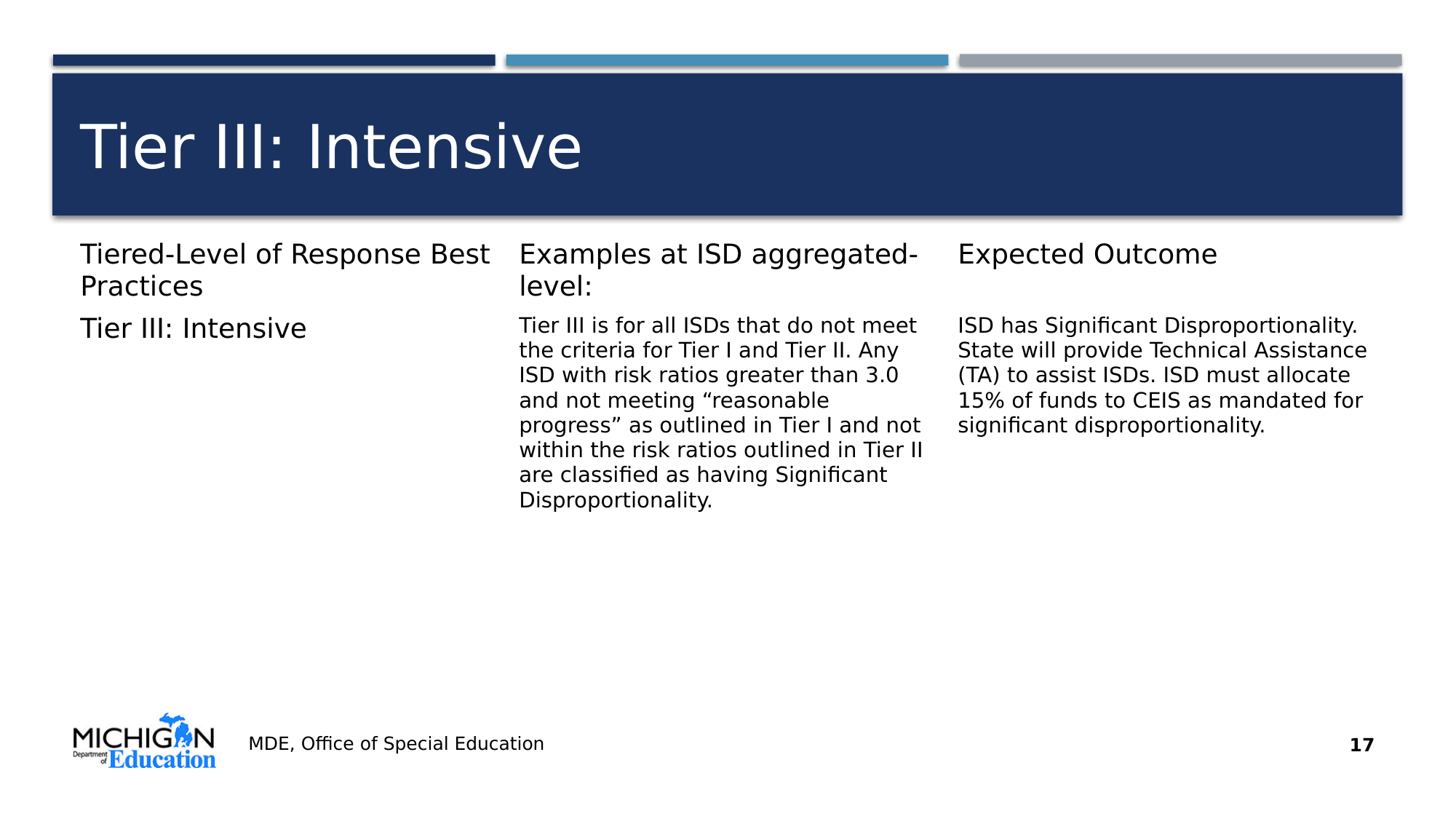

# Tier III: Intensive
| Tiered-Level of Response Best Practices | Examples at ISD aggregated-level: | Expected Outcome |
| --- | --- | --- |
| Tier III: Intensive | Tier III is for all ISDs that do not meet the criteria for Tier I and Tier II. Any ISD with risk ratios greater than 3.0 and not meeting “reasonable progress” as outlined in Tier I and not within the risk ratios outlined in Tier II are classified as having Significant Disproportionality. | ISD has Significant Disproportionality. State will provide Technical Assistance (TA) to assist ISDs. ISD must allocate 15% of funds to CEIS as mandated for significant disproportionality. |
MDE, Office of Special Education
17